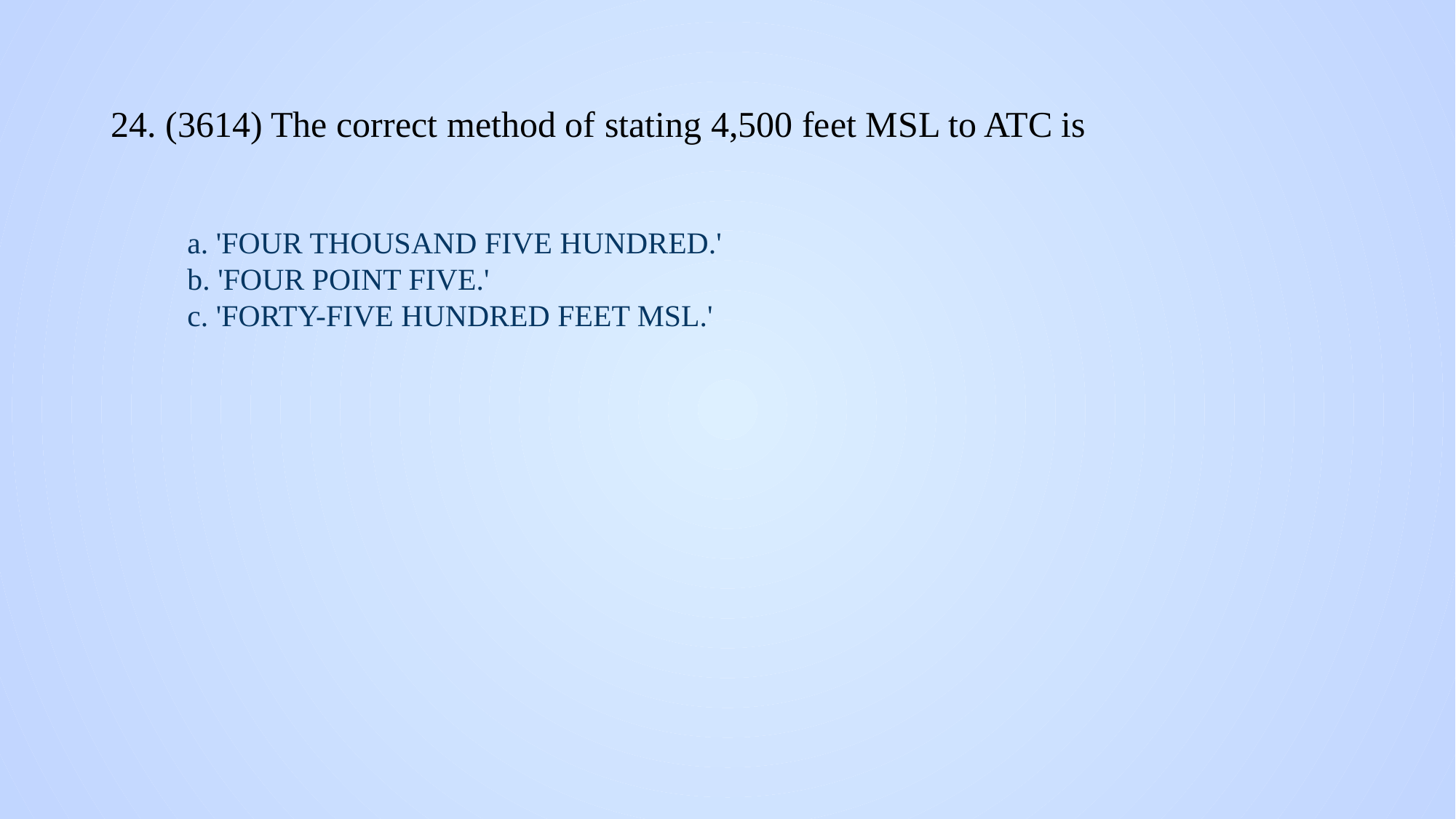

# 24. (3614) The correct method of stating 4,500 feet MSL to ATC is
a. 'FOUR THOUSAND FIVE HUNDRED.'
b. 'FOUR POINT FIVE.'
c. 'FORTY-FIVE HUNDRED FEET MSL.'